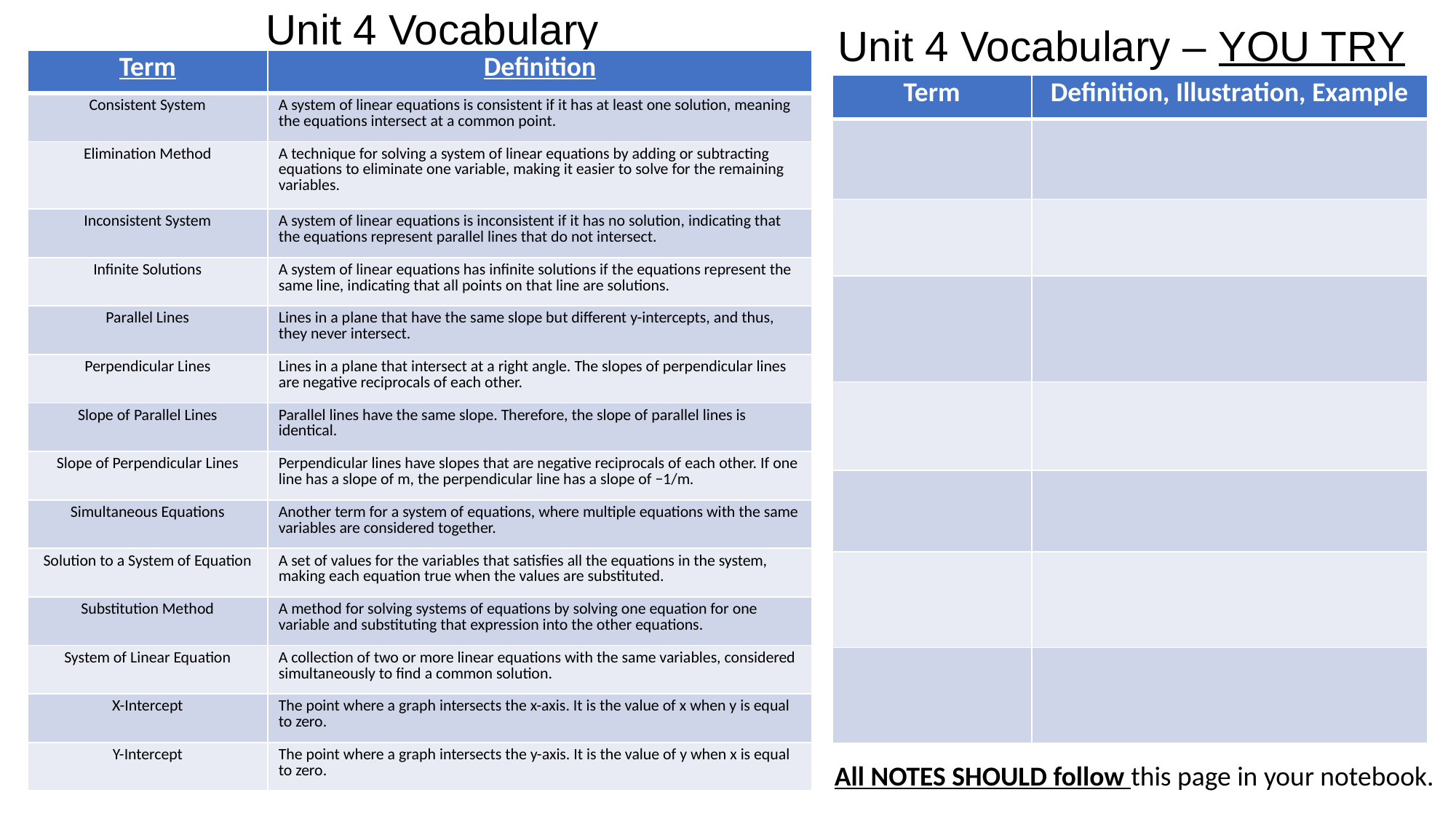

Unit 4 Vocabulary

Unit 4 Vocabulary – YOU TRY

| Term | Definition |
| --- | --- |
| Consistent System | A system of linear equations is consistent if it has at least one solution, meaning the equations intersect at a common point. |
| Elimination Method | A technique for solving a system of linear equations by adding or subtracting equations to eliminate one variable, making it easier to solve for the remaining variables. |
| Inconsistent System | A system of linear equations is inconsistent if it has no solution, indicating that the equations represent parallel lines that do not intersect. |
| Infinite Solutions | A system of linear equations has infinite solutions if the equations represent the same line, indicating that all points on that line are solutions. |
| Parallel Lines | Lines in a plane that have the same slope but different y-intercepts, and thus, they never intersect. |
| Perpendicular Lines | Lines in a plane that intersect at a right angle. The slopes of perpendicular lines are negative reciprocals of each other. |
| Slope of Parallel Lines | Parallel lines have the same slope. Therefore, the slope of parallel lines is identical. |
| Slope of Perpendicular Lines | Perpendicular lines have slopes that are negative reciprocals of each other. If one line has a slope of m, the perpendicular line has a slope of −1/m. |
| Simultaneous Equations | Another term for a system of equations, where multiple equations with the same variables are considered together. |
| Solution to a System of Equation | A set of values for the variables that satisfies all the equations in the system, making each equation true when the values are substituted. |
| Substitution Method | A method for solving systems of equations by solving one equation for one variable and substituting that expression into the other equations. |
| System of Linear Equation | A collection of two or more linear equations with the same variables, considered simultaneously to find a common solution. |
| X-Intercept | The point where a graph intersects the x-axis. It is the value of x when y is equal to zero. |
| Y-Intercept | The point where a graph intersects the y-axis. It is the value of y when x is equal to zero. |
| Term | Definition, Illustration, Example |
| --- | --- |
|  |  |
|  |  |
|  |  |
|  |  |
|  |  |
|  |  |
|  |  |
All NOTES SHOULD follow this page in your notebook.